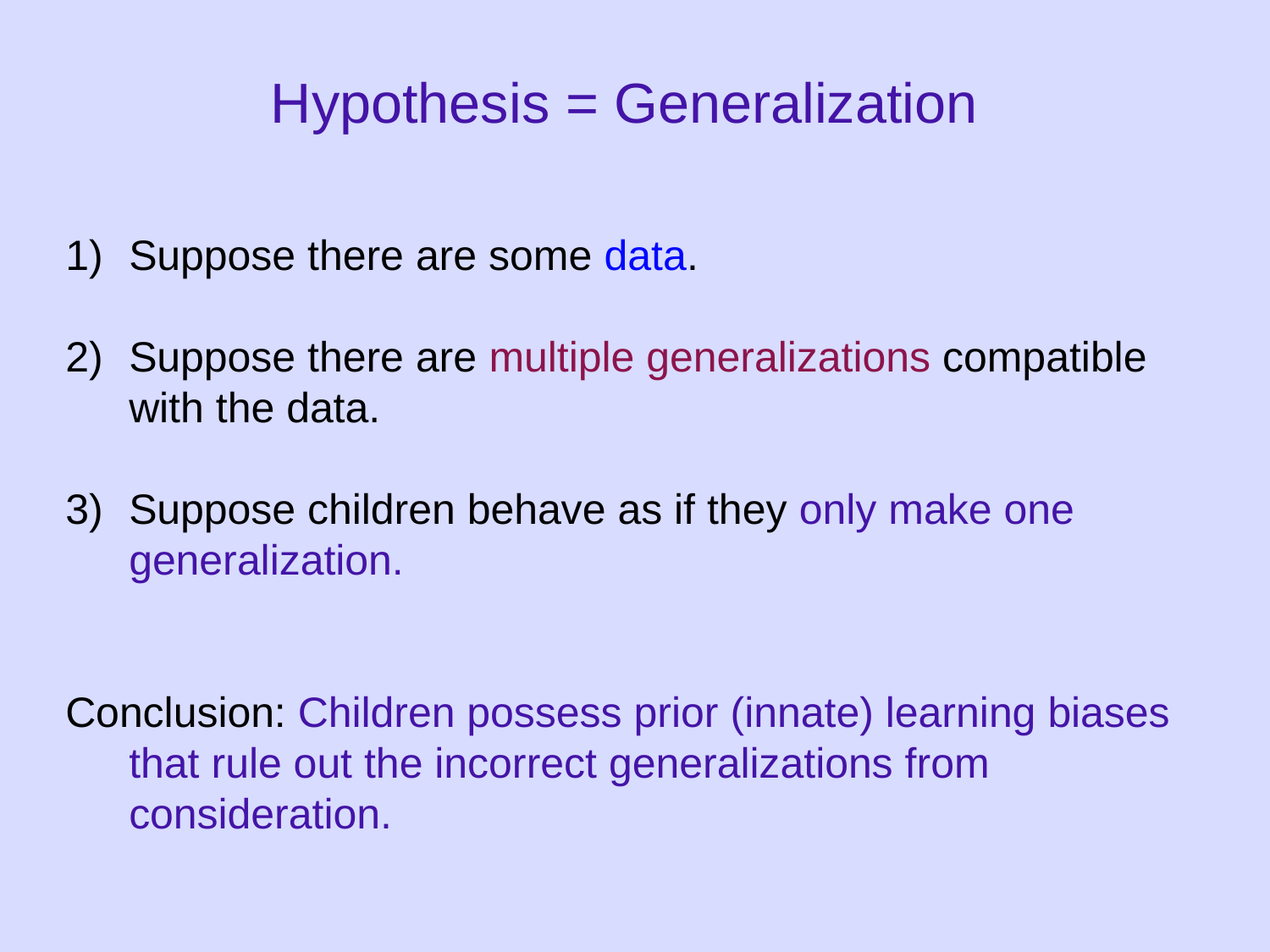

Hypothesis = Generalization
Suppose there are some data.

Suppose there are multiple generalizations compatible with the data.

Suppose children behave as if they only make one generalization.

Conclusion: Children possess prior (innate) learning biases that rule out the incorrect generalizations from consideration.